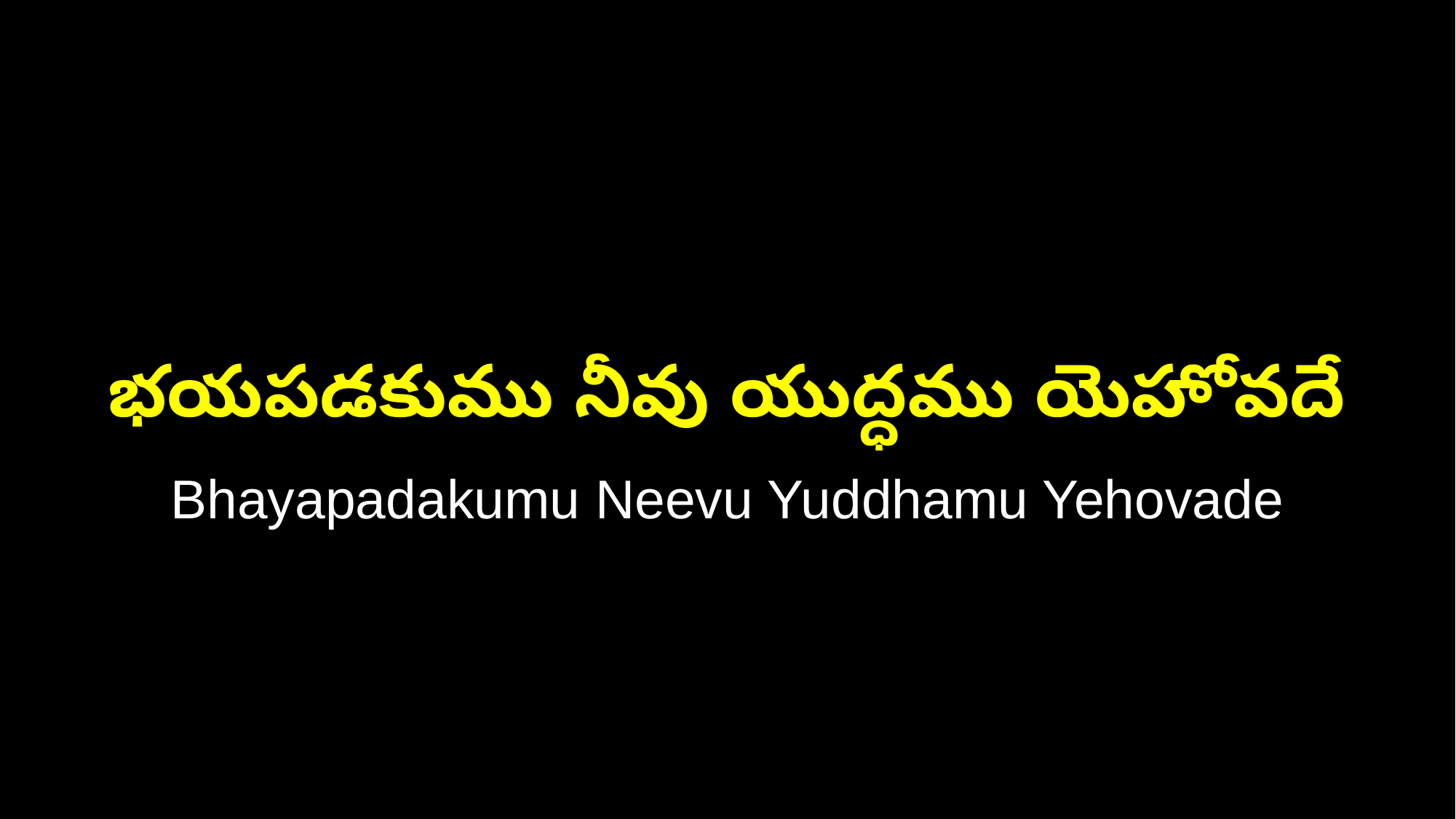

భయపడకుము నీవు యుద్ధము యెహోవదే
Bhayapadakumu Neevu Yuddhamu Yehovade